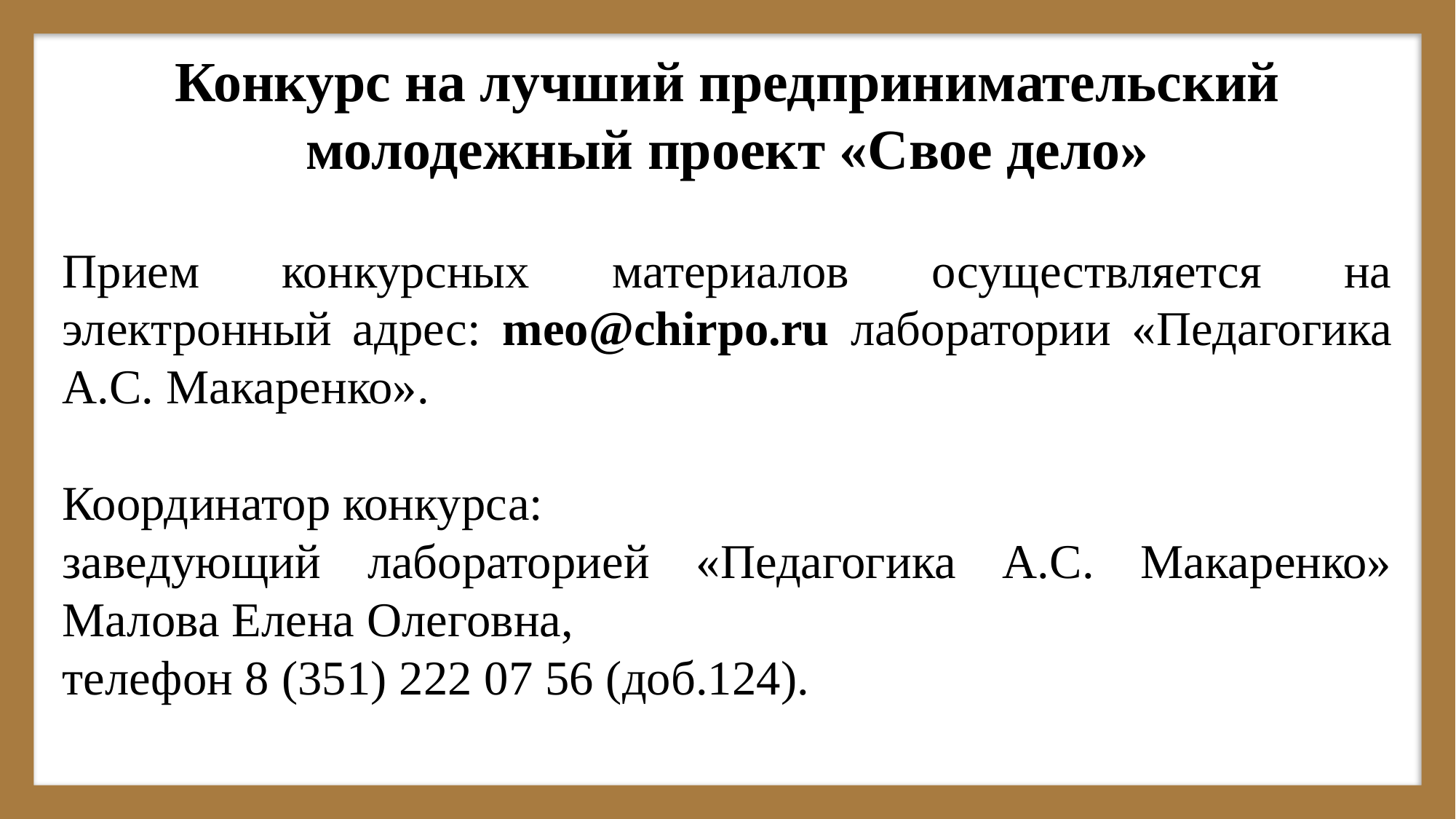

Конкурс на лучший предпринимательский молодежный проект «Свое дело»

Прием конкурсных материалов осуществляется на электронный адрес: meo@chirpo.ru лаборатории «Педагогика А.С. Макаренко».

Координатор конкурса:
заведующий лабораторией «Педагогика А.С. Макаренко» Малова Елена Олеговна,
телефон 8 (351) 222 07 56 (доб.124).